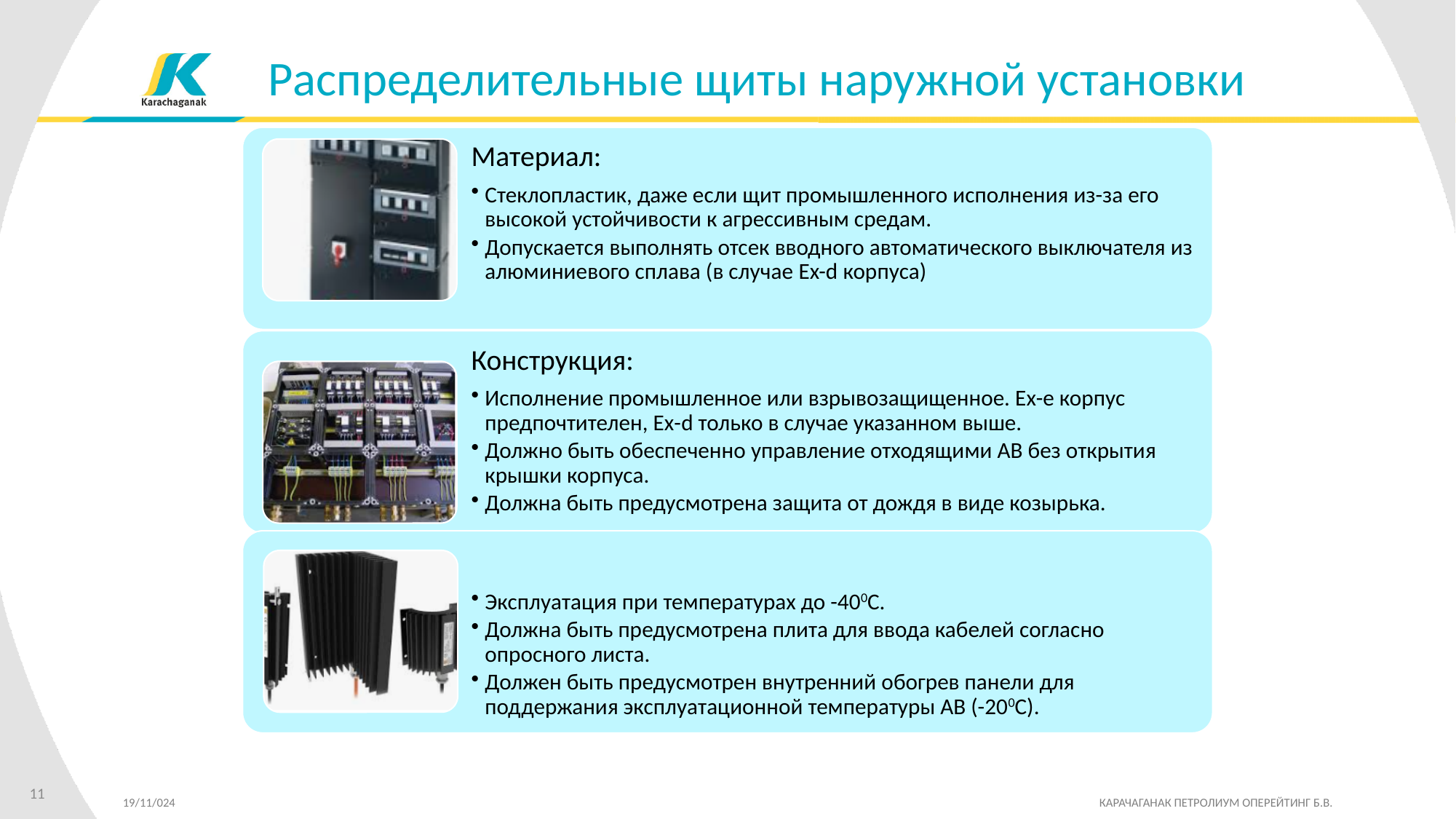

# Распределительные щиты наружной установки
Материал:
Стеклопластик, даже если щит промышленного исполнения из-за его высокой устойчивости к агрессивным средам.
Допускается выполнять отсек вводного автоматического выключателя из алюминиевого сплава (в случае Ex-d корпуса)
Конструкция:
Исполнение промышленное или взрывозащищенное. Ех-е корпус предпочтителен, Ех-d только в случае указанном выше.
Должно быть обеспеченно управление отходящими АВ без открытия крышки корпуса.
Должна быть предусмотрена защита от дождя в виде козырька.

Эксплуатация при температурах до -400С.
Должна быть предусмотрена плита для ввода кабелей согласно опросного листа.
Должен быть предусмотрен внутренний обогрев панели для поддержания эксплуатационной температуры АВ (-200С).
11
19/11/024                                                                                                                                                                                   		                                                                                                                      КАРАЧАГАНАК ПЕТРОЛИУМ ОПЕРЕЙТИНГ Б.В.